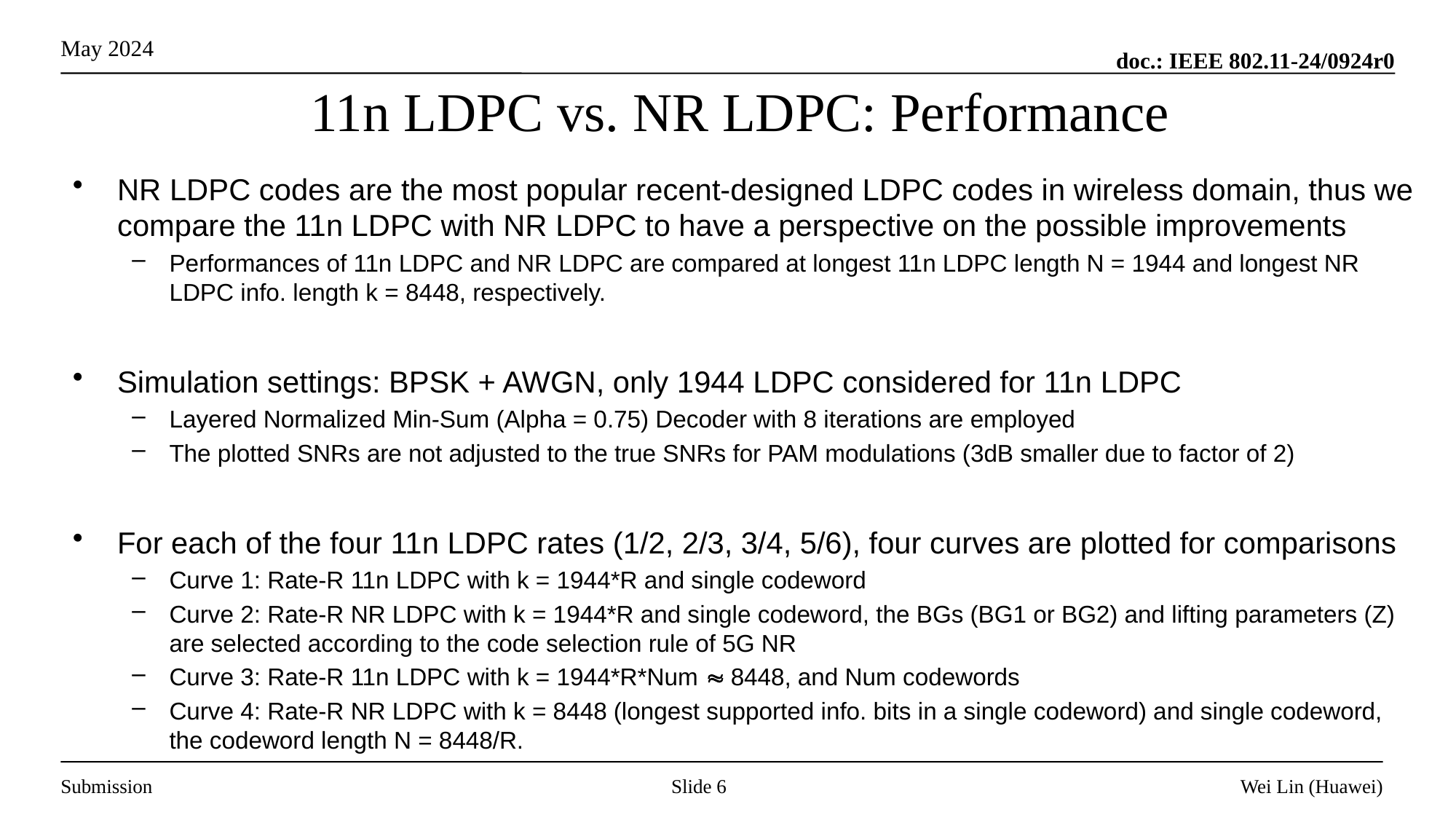

# 11n LDPC vs. NR LDPC: Performance
NR LDPC codes are the most popular recent-designed LDPC codes in wireless domain, thus we compare the 11n LDPC with NR LDPC to have a perspective on the possible improvements
Performances of 11n LDPC and NR LDPC are compared at longest 11n LDPC length N = 1944 and longest NR LDPC info. length k = 8448, respectively.

Simulation settings: BPSK + AWGN, only 1944 LDPC considered for 11n LDPC
Layered Normalized Min-Sum (Alpha = 0.75) Decoder with 8 iterations are employed
The plotted SNRs are not adjusted to the true SNRs for PAM modulations (3dB smaller due to factor of 2)

For each of the four 11n LDPC rates (1/2, 2/3, 3/4, 5/6), four curves are plotted for comparisons
Curve 1: Rate-R 11n LDPC with k = 1944*R and single codeword
Curve 2: Rate-R NR LDPC with k = 1944*R and single codeword, the BGs (BG1 or BG2) and lifting parameters (Z) are selected according to the code selection rule of 5G NR
Curve 3: Rate-R 11n LDPC with k = 1944*R*Num ≈ 8448, and Num codewords
Curve 4: Rate-R NR LDPC with k = 8448 (longest supported info. bits in a single codeword) and single codeword, the codeword length N = 8448/R.